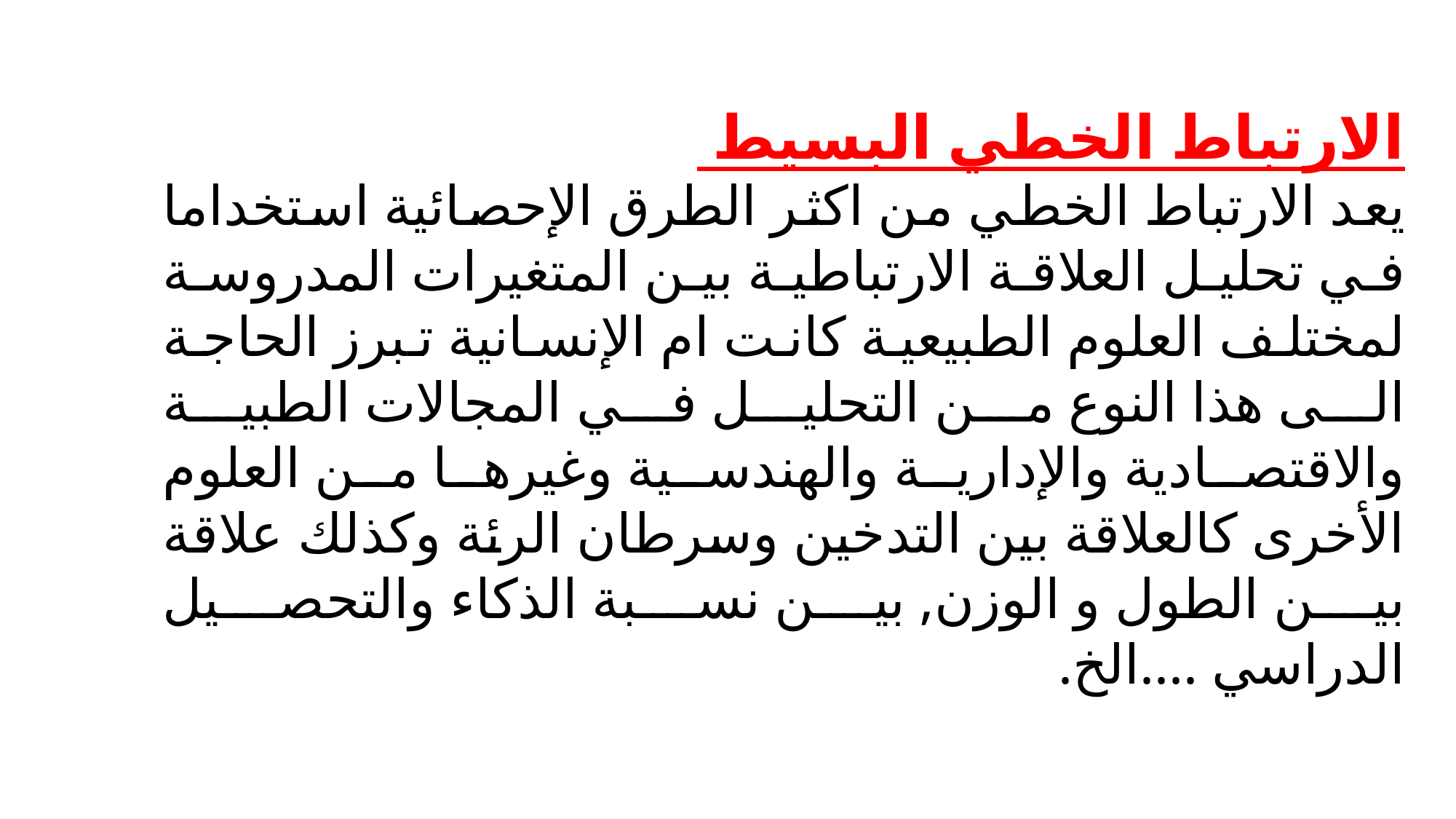

الارتباط الخطي البسيط
	يعد الارتباط الخطي من اكثر الطرق الإحصائية استخداما في تحليل العلاقة الارتباطية بين المتغيرات المدروسة لمختلف العلوم الطبيعية كانت ام الإنسانية تبرز الحاجة الى هذا النوع من التحليل في المجالات الطبية والاقتصادية والإدارية والهندسية وغيرها من العلوم الأخرى كالعلاقة بين التدخين وسرطان الرئة وكذلك علاقة بين الطول و الوزن, بين نسبة الذكاء والتحصيل الدراسي ....الخ.